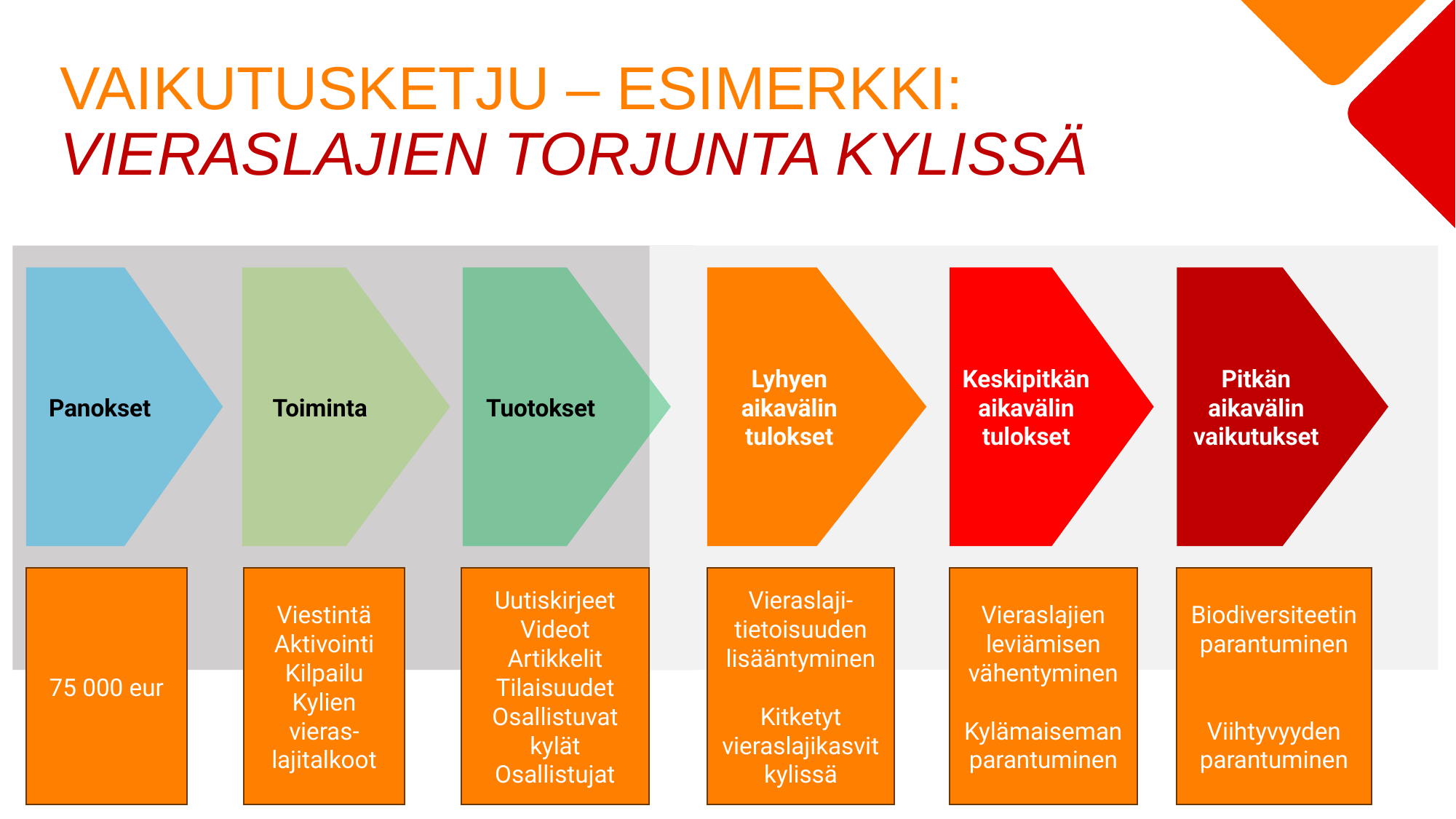

# VAIKUTUSKETJU – ESIMERKKI: VIERASLAJIEN TORJUNTA KYLISSÄ

Keskipitkän aikavälin tulokset
Pitkän aikavälin vaikutukset
Toiminta
Tuotokset
Lyhyen aikavälin tulokset
Panokset
Vieraslajien leviämisen vähentyminen

Kylämaiseman parantuminen
Biodiversiteetin parantuminen

Viihtyvyyden parantuminen
75 000 eur
Viestintä
Aktivointi
Kilpailu
Kylien vieras-lajitalkoot
Uutiskirjeet
Videot
Artikkelit
Tilaisuudet
Osallistuvat kylät
Osallistujat
Vieraslaji-tietoisuuden lisääntyminen

Kitketyt vieraslajikasvit kylissä